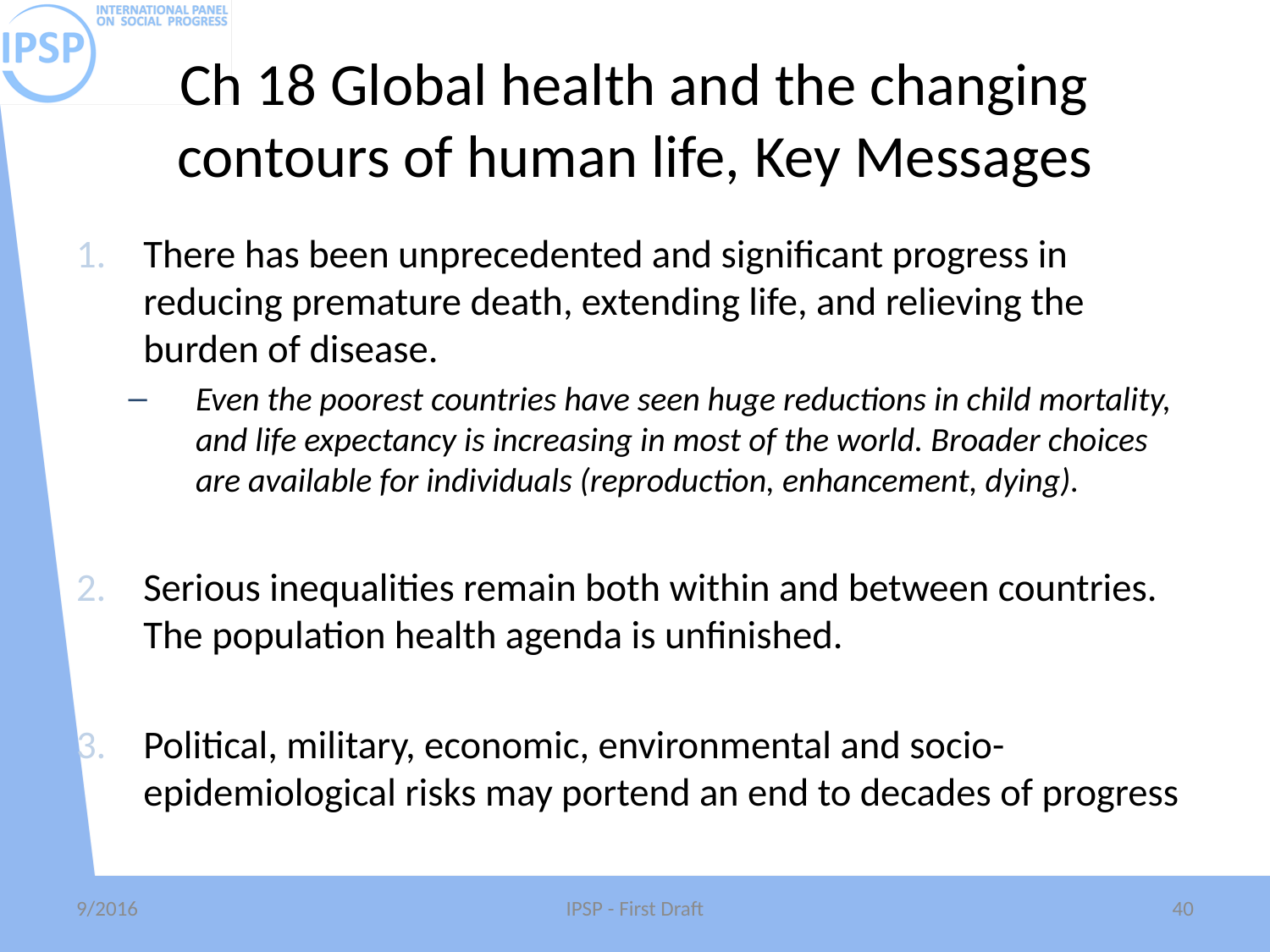

# Ch 18 Global health and the changing contours of human life, Key Messages
There has been unprecedented and significant progress in reducing premature death, extending life, and relieving the burden of disease.
Even the poorest countries have seen huge reductions in child mortality, and life expectancy is increasing in most of the world. Broader choices are available for individuals (reproduction, enhancement, dying).

Serious inequalities remain both within and between countries. The population health agenda is unfinished.

Political, military, economic, environmental and socio-epidemiological risks may portend an end to decades of progress

9/2016
IPSP - First Draft
40